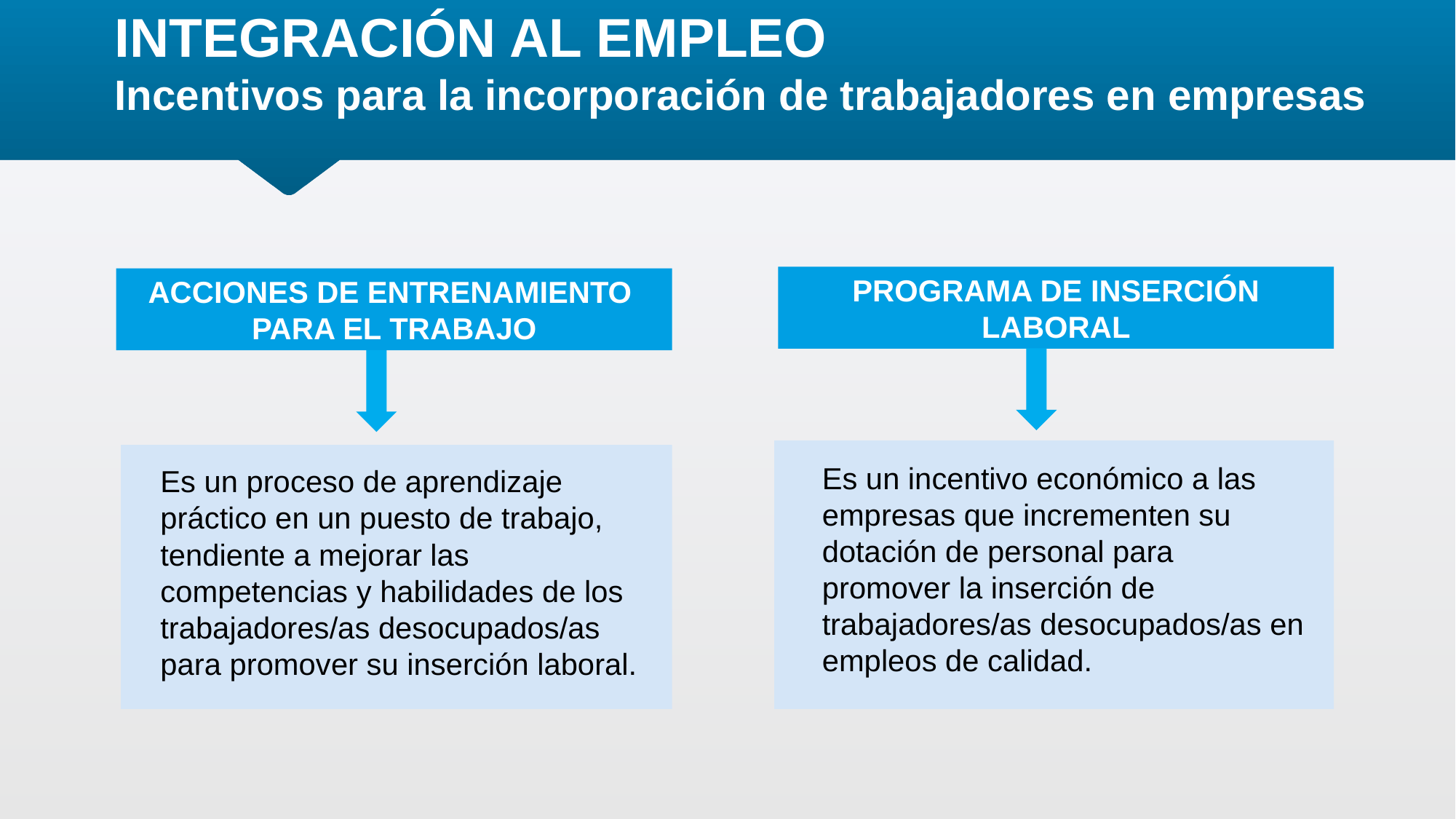

# INTEGRACIÓN AL EMPLEO Incentivos para la incorporación de trabajadores en empresas
PROGRAMA DE INSERCIÓN LABORAL
ACCIONES DE ENTRENAMIENTO
PARA EL TRABAJO

Es un incentivo económico a las empresas que incrementen su dotación de personal para promover la inserción de trabajadores/as desocupados/as en empleos de calidad.
Es un proceso de aprendizaje práctico en un puesto de trabajo, tendiente a mejorar las competencias y habilidades de los trabajadores/as desocupados/as para promover su inserción laboral.